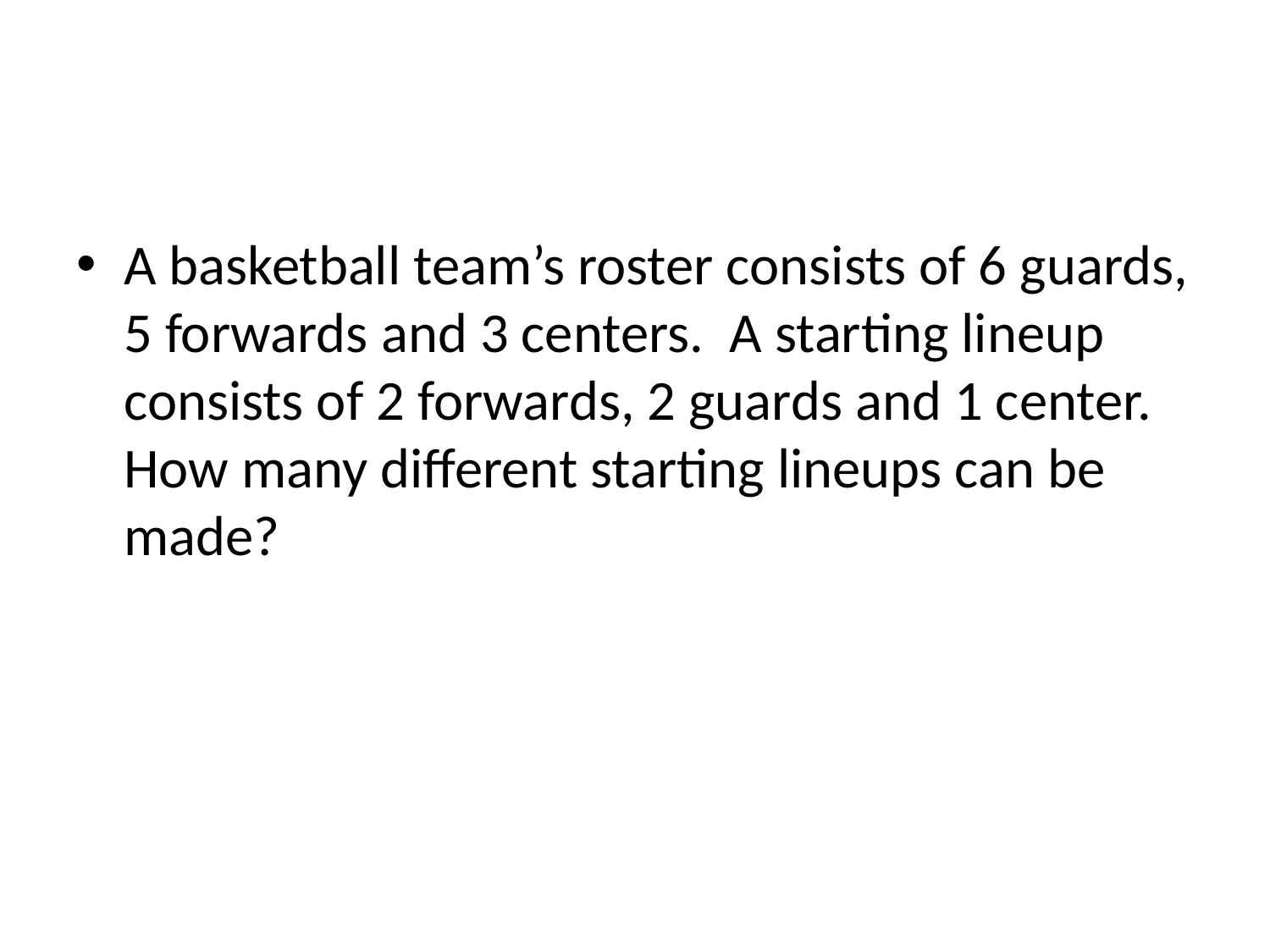

#
A basketball team’s roster consists of 6 guards, 5 forwards and 3 centers.  A starting lineup consists of 2 forwards, 2 guards and 1 center. How many different starting lineups can be made?